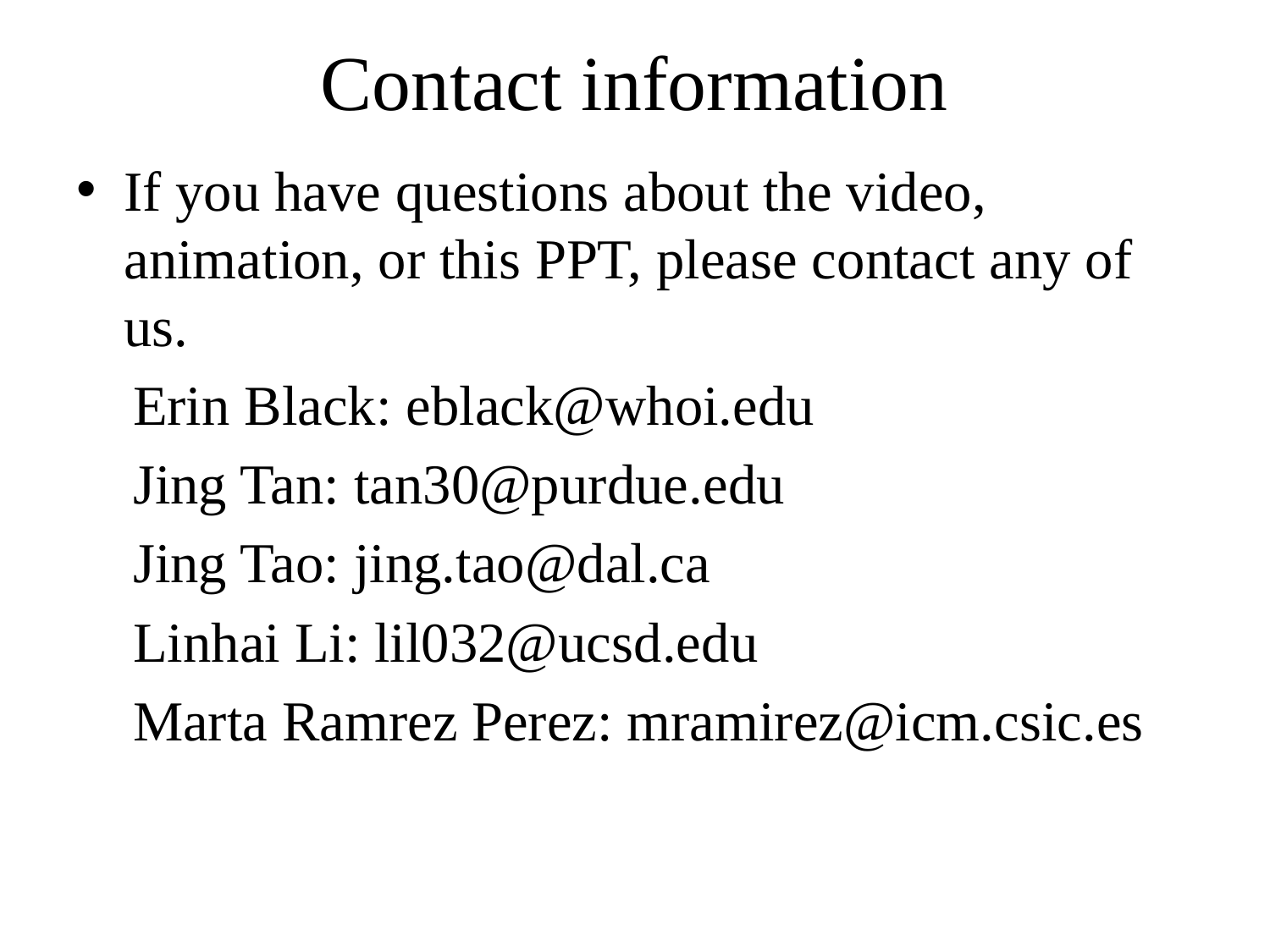

# Contact information
If you have questions about the video, animation, or this PPT, please contact any of us.
    Erin Black: eblack@whoi.edu
    Jing Tan: tan30@purdue.edu
    Jing Tao: jing.tao@dal.ca
    Linhai Li: lil032@ucsd.edu
    Marta Ramrez Perez: mramirez@icm.csic.es